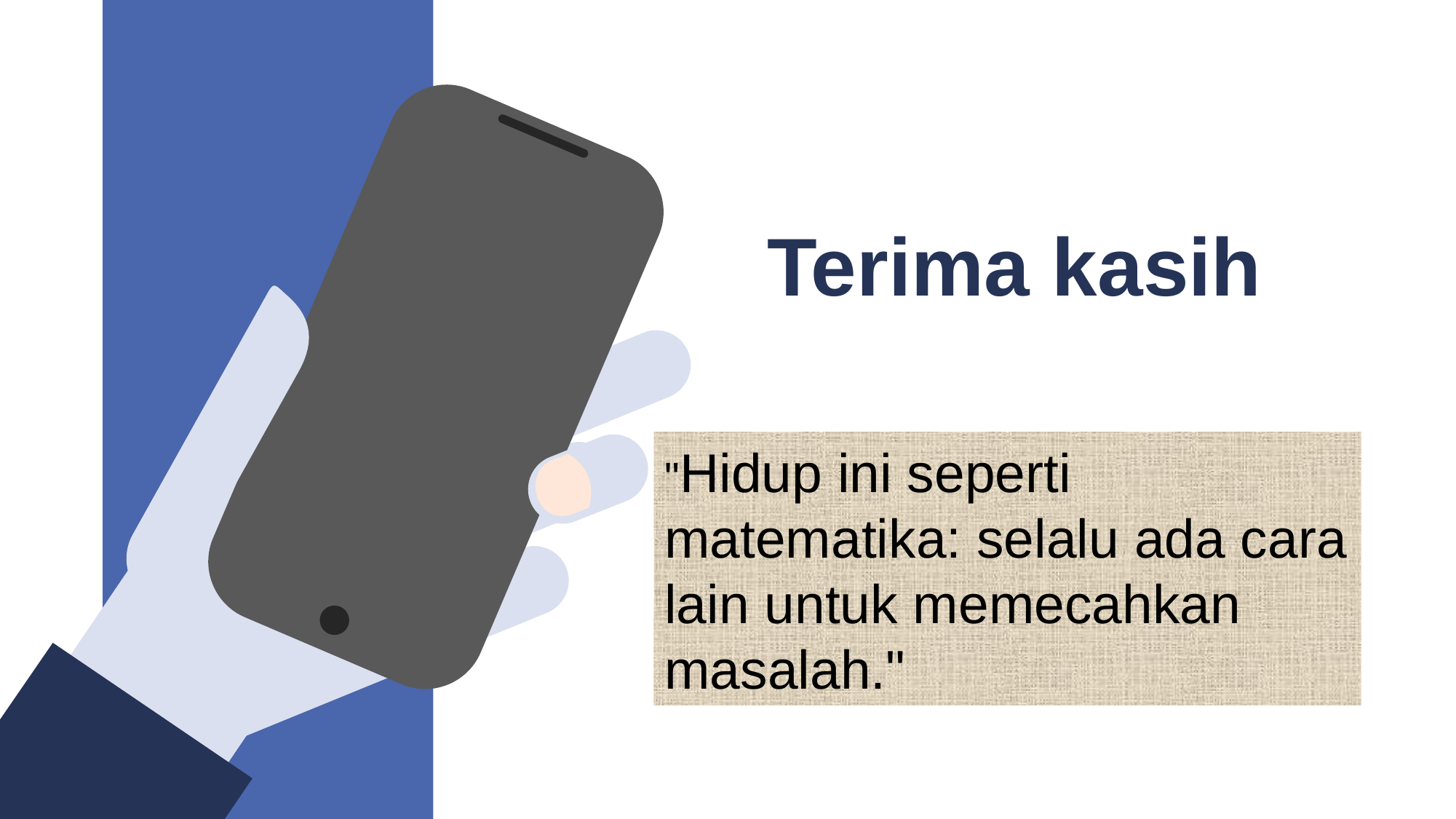

Terima kasih
"Hidup ini seperti matematika: selalu ada cara lain untuk memecahkan masalah."